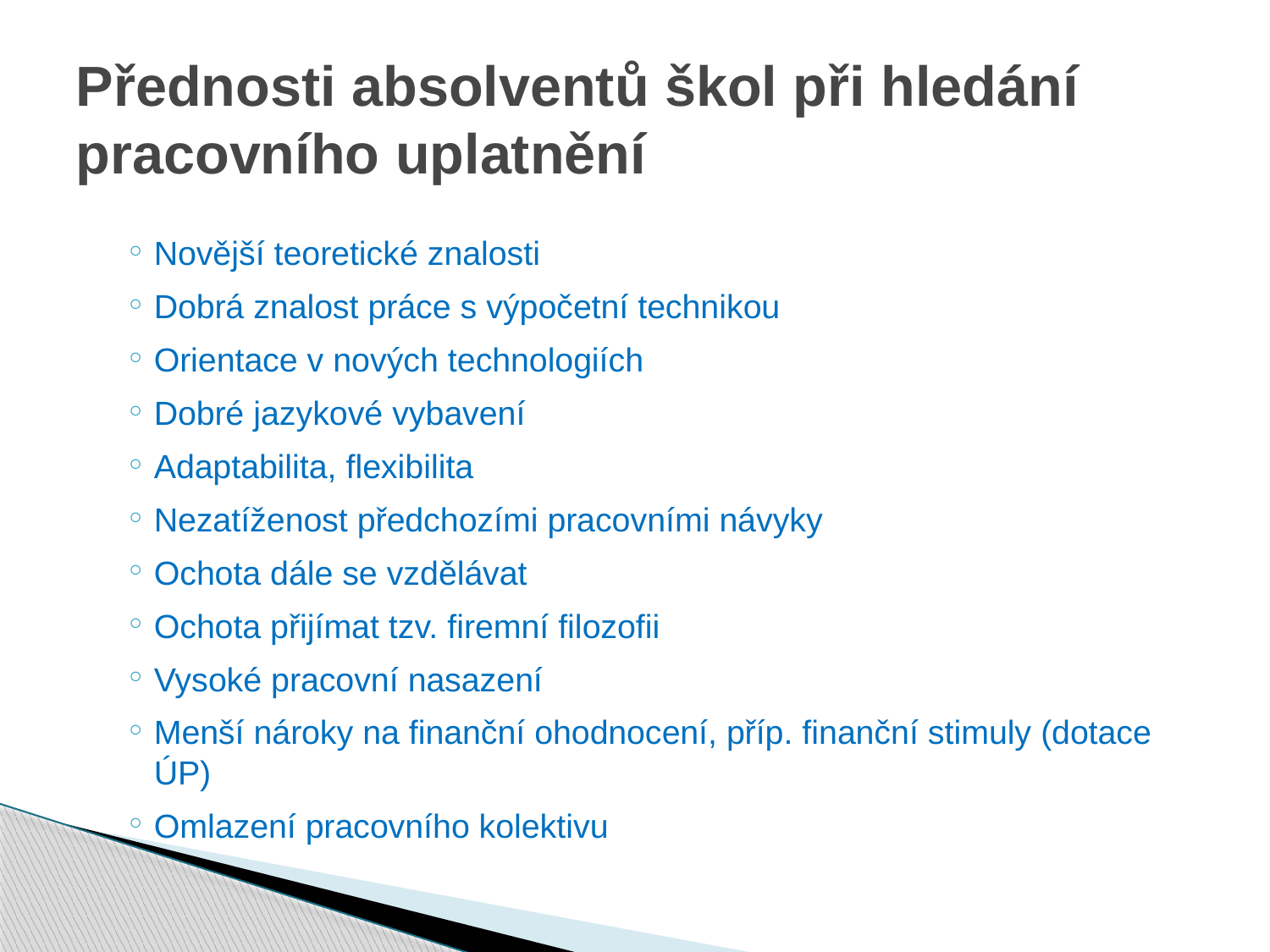

# Přednosti absolventů škol při hledání pracovního uplatnění
Novější teoretické znalosti
Dobrá znalost práce s výpočetní technikou
Orientace v nových technologiích
Dobré jazykové vybavení
Adaptabilita, flexibilita
Nezatíženost předchozími pracovními návyky
Ochota dále se vzdělávat
Ochota přijímat tzv. firemní filozofii
Vysoké pracovní nasazení
Menší nároky na finanční ohodnocení, příp. finanční stimuly (dotace ÚP)
Omlazení pracovního kolektivu